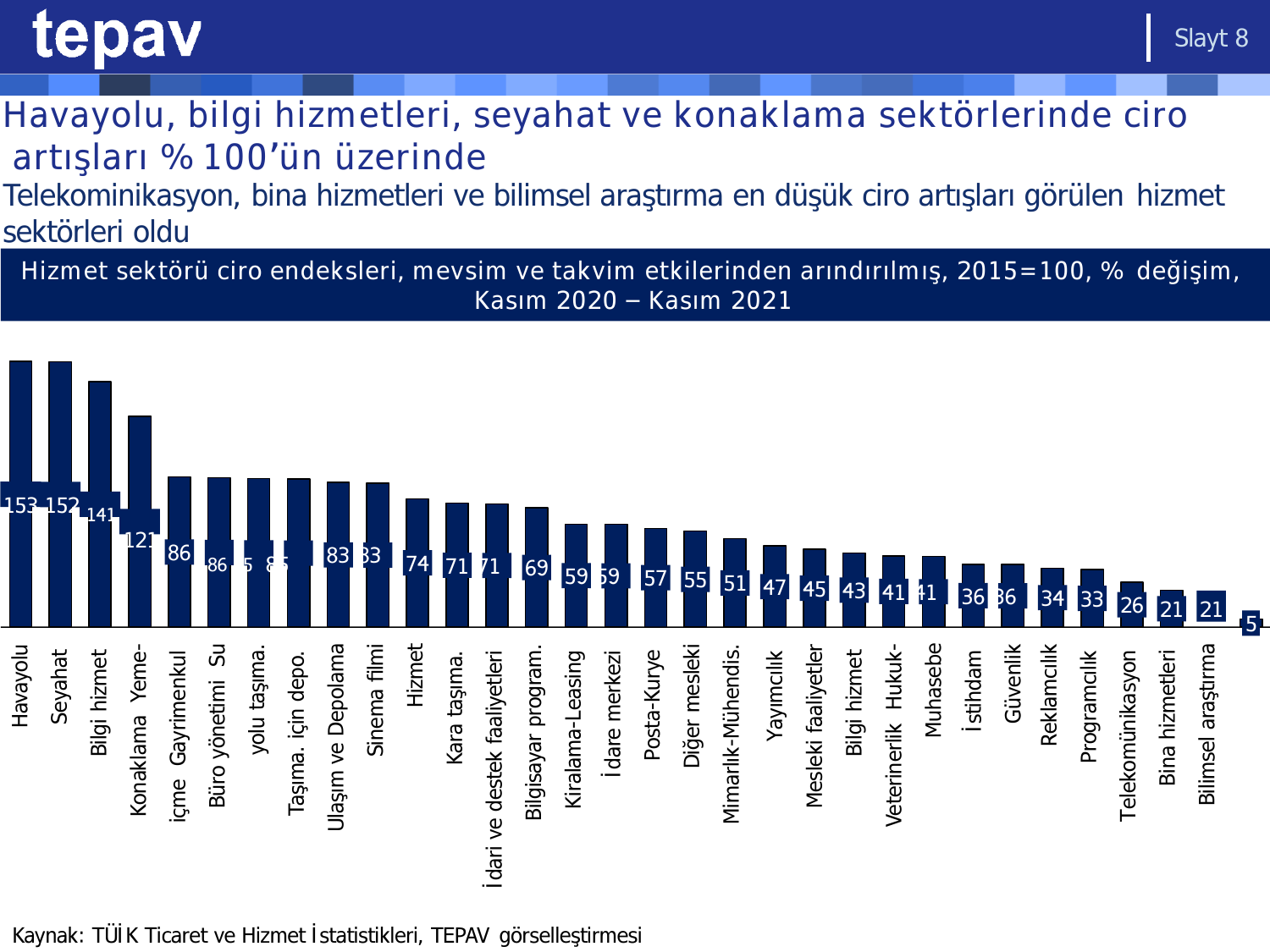

Slayt 8
# Havayolu, bilgi hizmetleri, seyahat ve konaklama sektörlerinde ciro  artışları %100’ün üzerinde
Telekominikasyon, bina hizmetleri ve bilimsel araştırma en düşük ciro artışları görülen hizmet
sektörleri oldu
Hizmet sektörü ciro endeksleri, mevsim ve takvim etkilerinden arındırılmış, 2015=100, % değişim,  Kasım 2020 – Kasım 2021

153 152 141
121
86
86 85 85

83 83

74

71 71

69

59 59

57
55

51

47
45

43
41 41

36 36

34

33
26
21

21

5

Havayolu
Seyahat  Bilgi hizmet  Konaklama  Yeme-içme  Gayrimenkul  Büro yönetimi  Su yolu taşıma.
Taşıma. için depo.  Ulaşım ve Depolama
Sinema filmi
Hizmet
Kara taşıma.  İdari ve destek faaliyetleri  Bilgisayar program.
Kiralama-Leasing  İdare merkezi  Posta-Kurye  Diğer mesleki
Mimarlık-Mühendis.
Yayımcılık  Mesleki faaliyetler
Bilgi hizmet  Veterinerlik  Hukuk-Muhasebe
İstihdam  Güvenlik
Reklamcılık
Programcılık  Telekomünikasyon  Bina hizmetleri  Bilimsel araştırma
Kaynak: TÜİK Ticaret ve Hizmet İstatistikleri, TEPAV görselleştirmesi